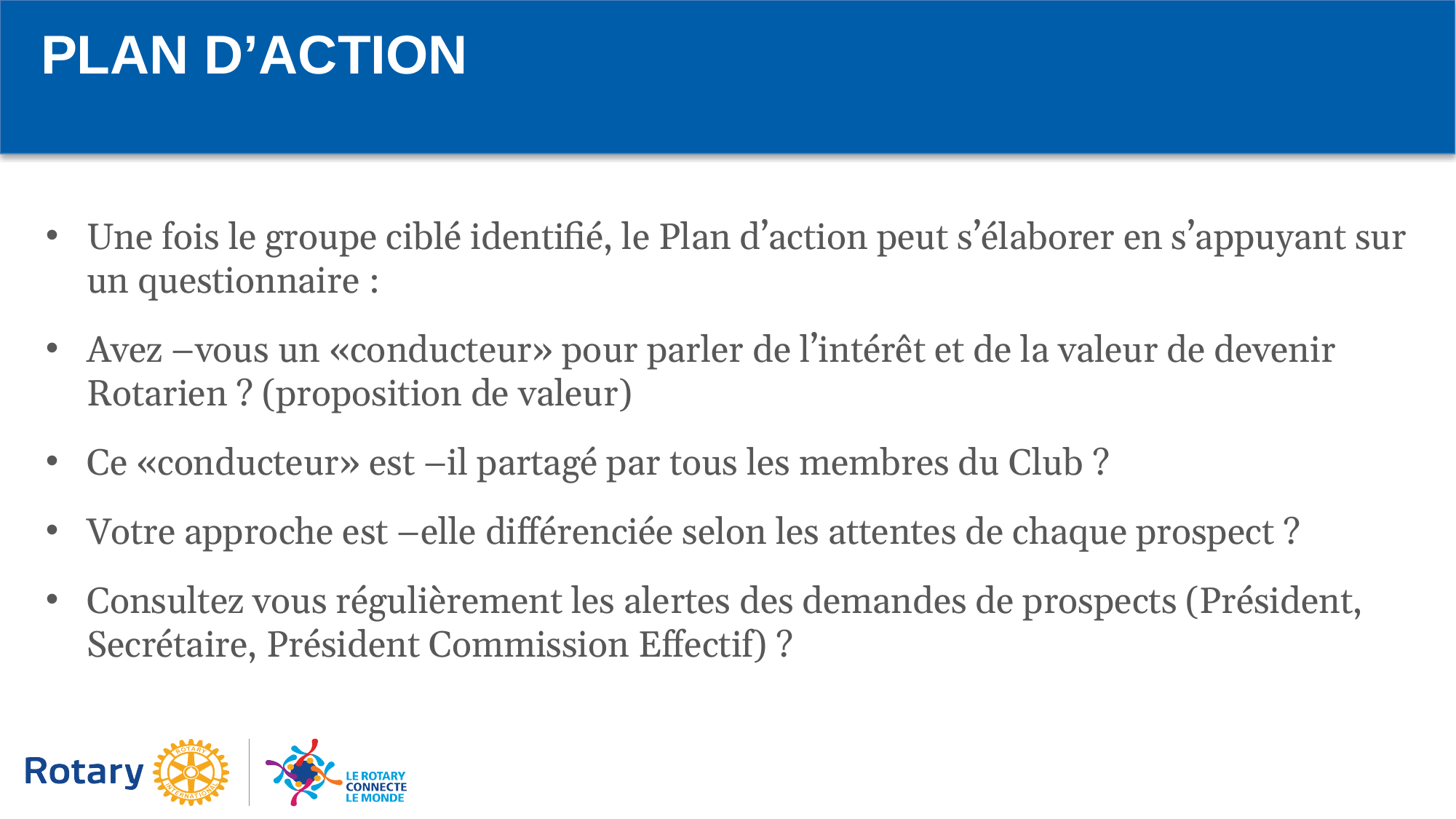

PLAN D’ACTION

Une fois le groupe ciblé identifié, le Plan d’action peut s’élaborer en s’appuyant sur un questionnaire :
Avez –vous un «conducteur» pour parler de l’intérêt et de la valeur de devenir Rotarien ? (proposition de valeur)
Ce «conducteur» est –il partagé par tous les membres du Club ?
Votre approche est –elle différenciée selon les attentes de chaque prospect ?
Consultez vous régulièrement les alertes des demandes de prospects (Président, Secrétaire, Président Commission Effectif) ?